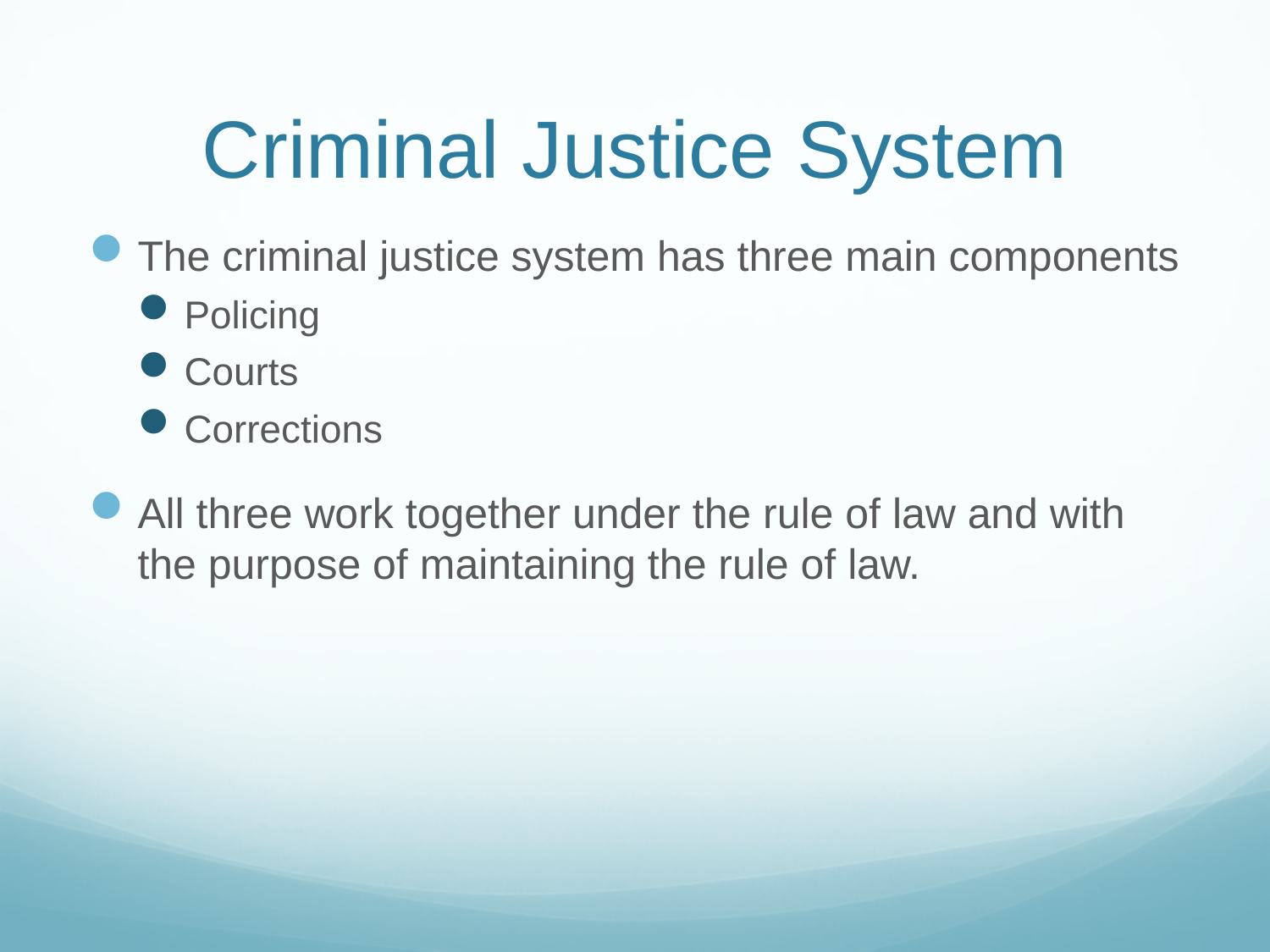

# Criminal Justice System
The criminal justice system has three main components
Policing
Courts
Corrections
All three work together under the rule of law and with the purpose of maintaining the rule of law.